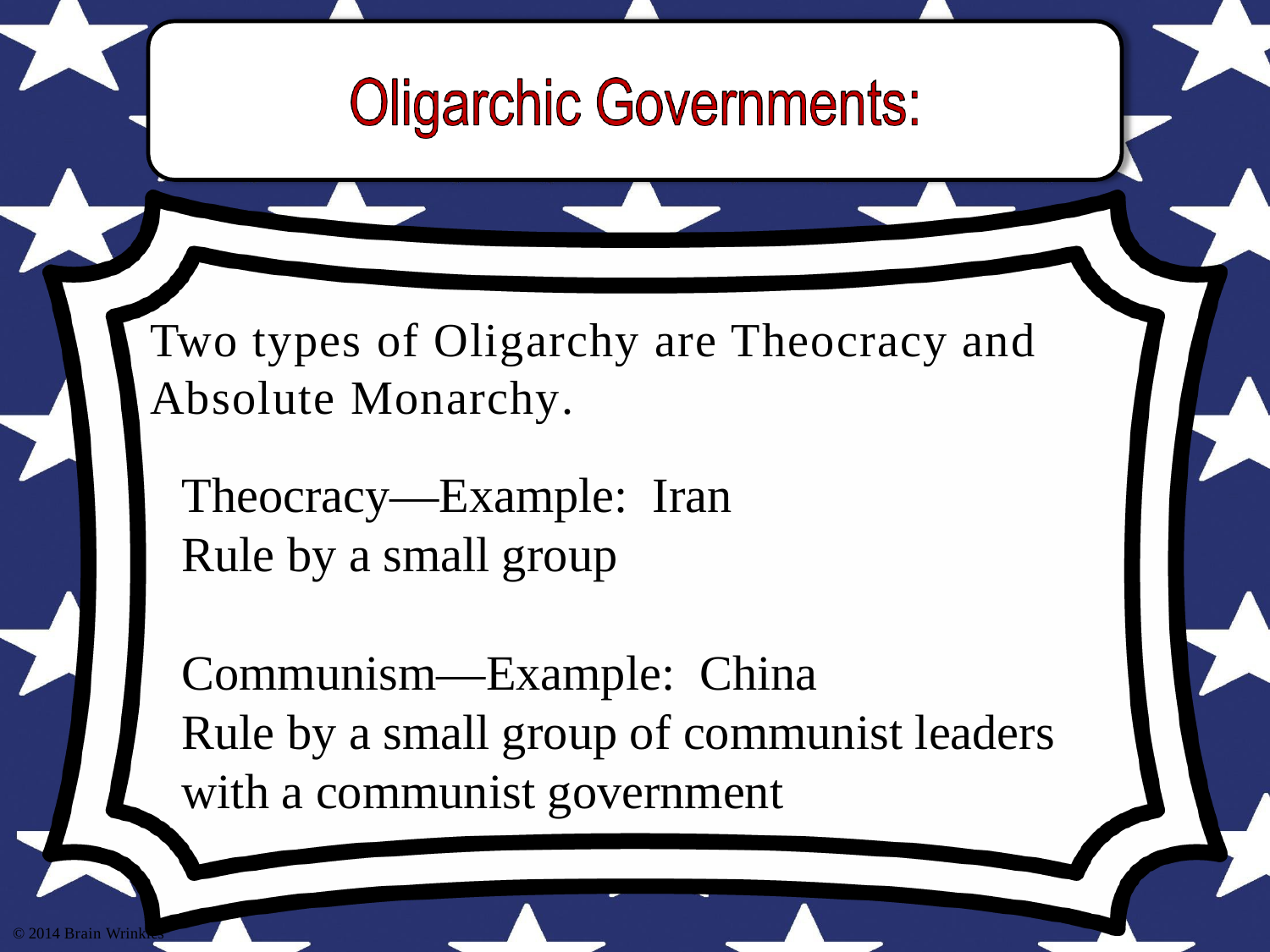

Two types of Oligarchy are Theocracy and Absolute Monarchy.

Theocracy—Example:  Iran
Rule by a small group

Communism—Example:  China
Rule by a small group of communist leaders with a communist government

© 2014 Brain Wrinkles